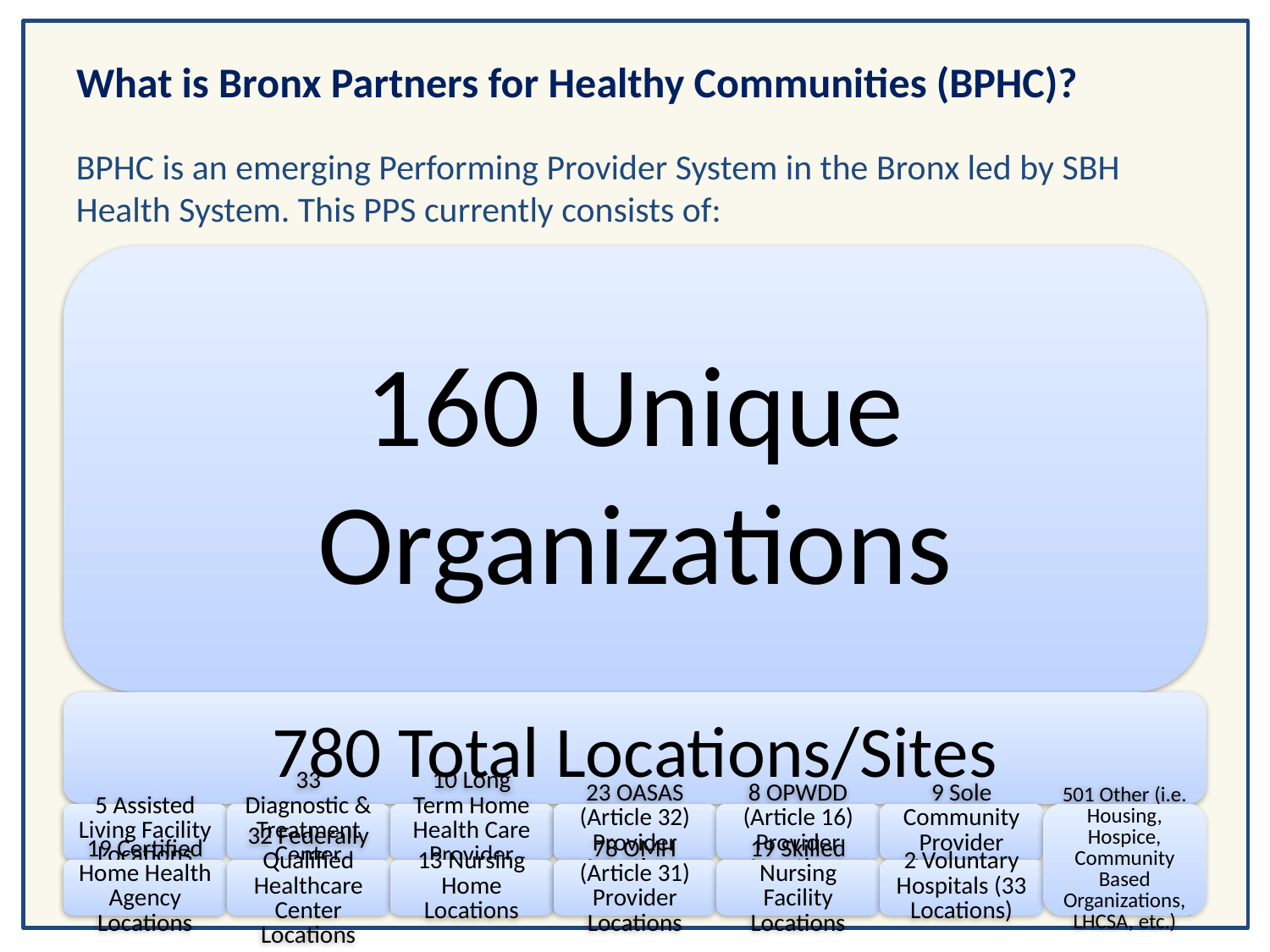

# What is Bronx Partners for Healthy Communities (BPHC)?
BPHC is an emerging Performing Provider System in the Bronx led by SBH Health System. This PPS currently consists of:
160 Unique Organizations
780 Total Locations/Sites
3